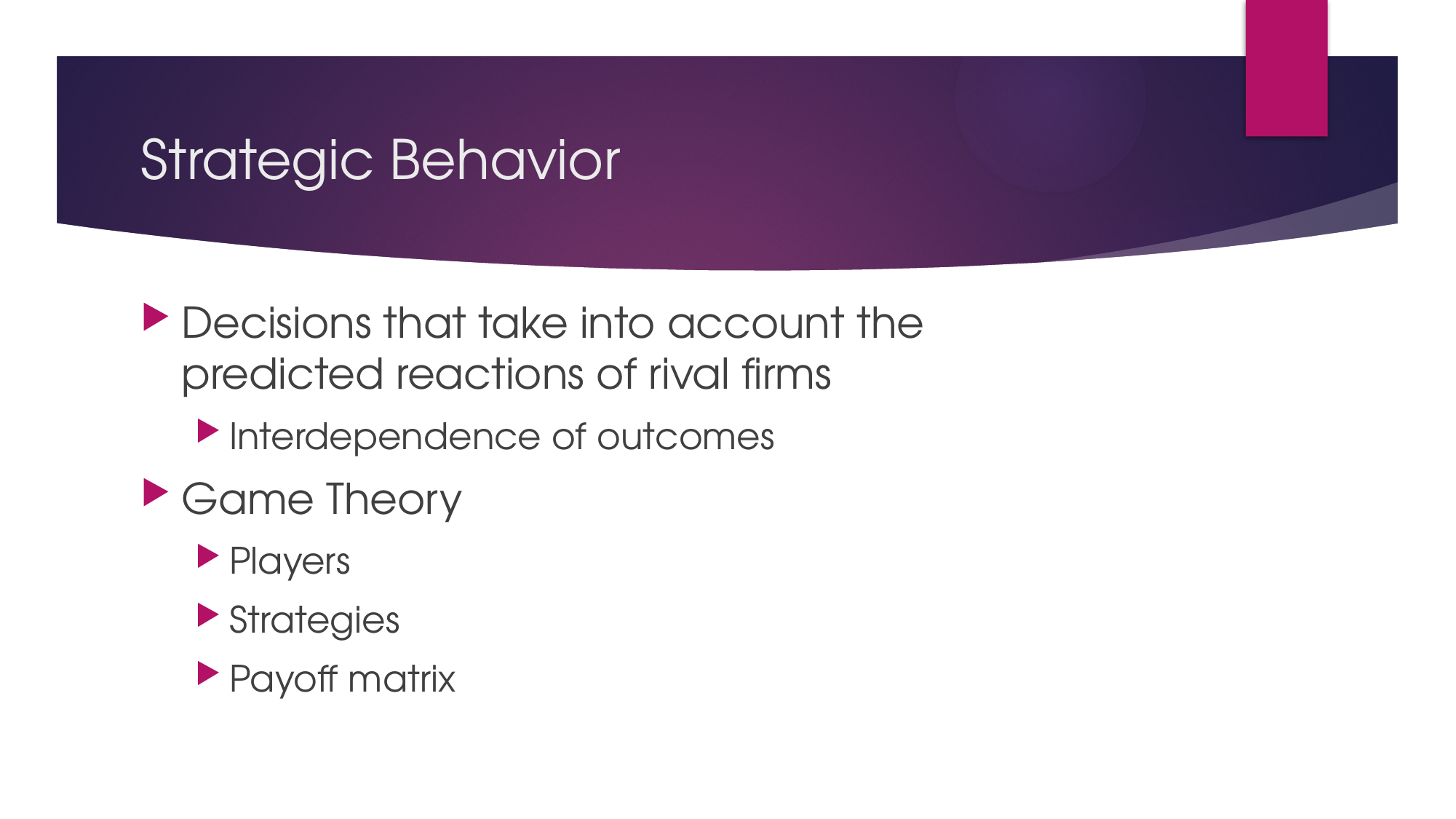

# Strategic Behavior
Decisions that take into account the predicted reactions of rival firms
Interdependence of outcomes
Game Theory
Players
Strategies
Payoff matrix